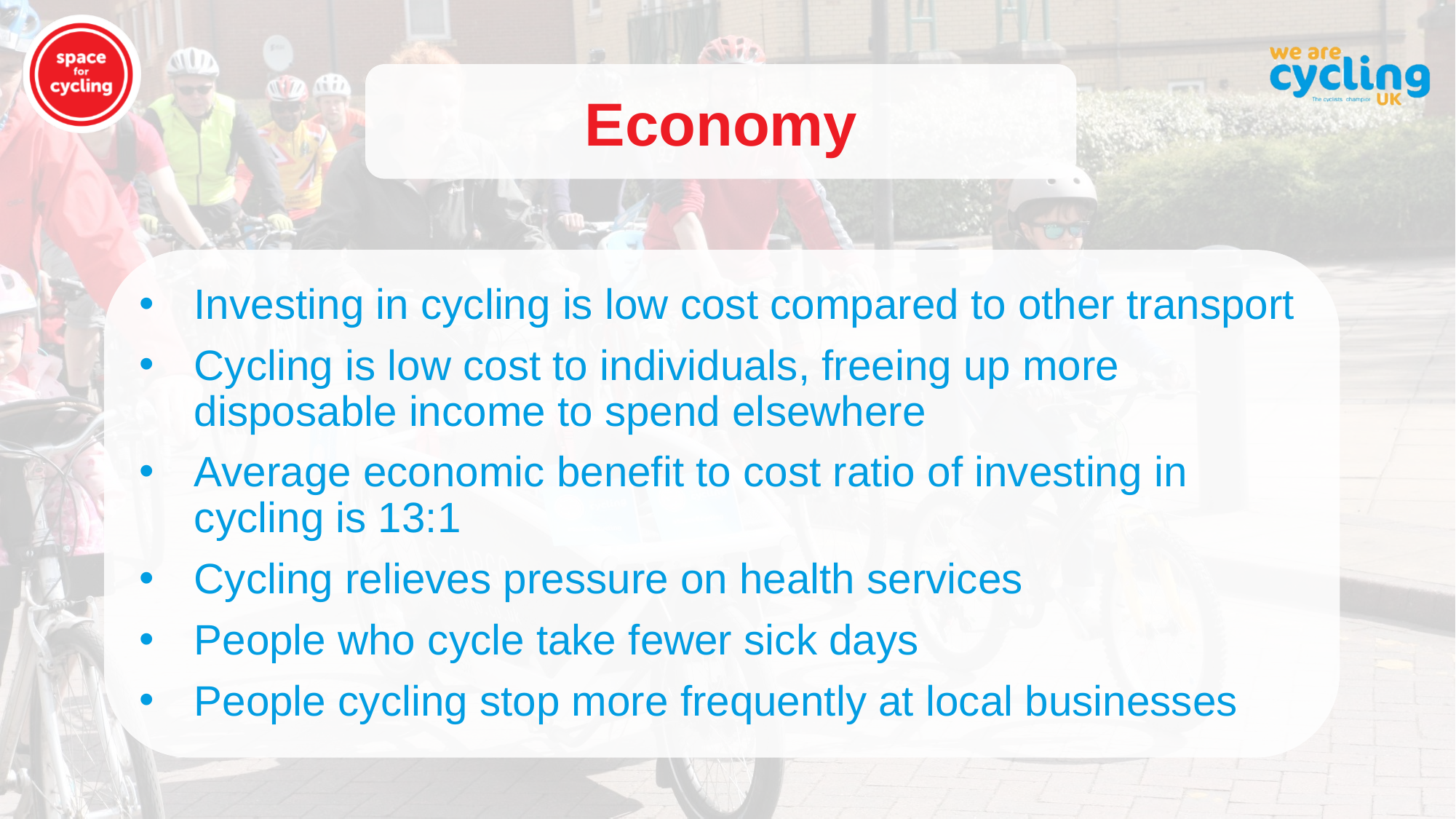

Economy
Investing in cycling is low cost compared to other transport
Cycling is low cost to individuals, freeing up more disposable income to spend elsewhere
Average economic benefit to cost ratio of investing in cycling is 13:1
Cycling relieves pressure on health services
People who cycle take fewer sick days
People cycling stop more frequently at local businesses